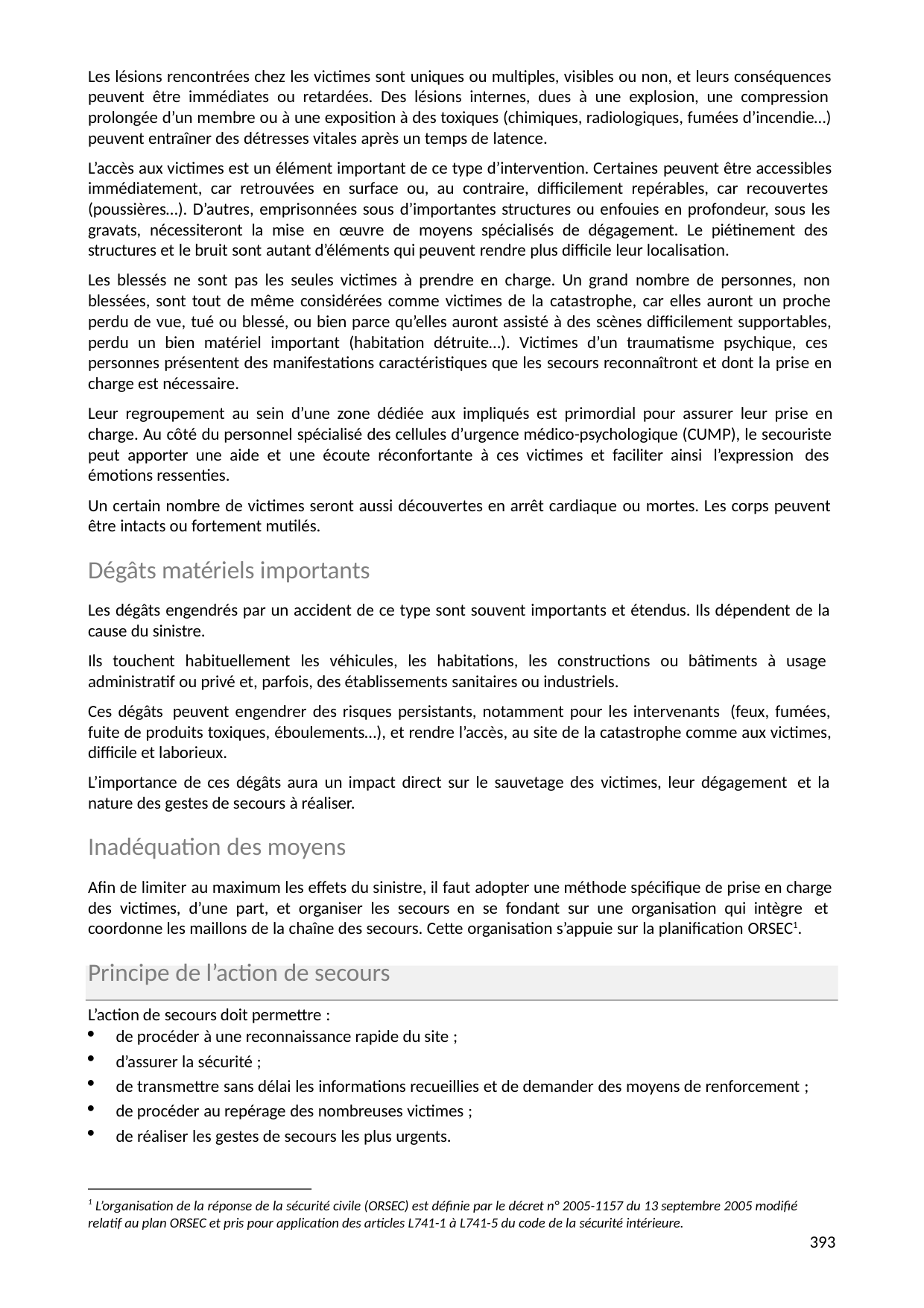

Les lésions rencontrées chez les victimes sont uniques ou multiples, visibles ou non, et leurs conséquences  peuvent être immédiates ou retardées. Des lésions internes, dues à une explosion, une compression  prolongée d’un membre ou à une exposition à des toxiques (chimiques, radiologiques, fumées d’incendie…)  peuvent entraîner des détresses vitales après un temps de latence.
L’accès aux victimes est un élément important de ce type d’intervention. Certaines peuvent être accessibles  immédiatement, car retrouvées en surface ou, au contraire, difficilement repérables, car recouvertes  (poussières…). D’autres, emprisonnées sous d’importantes structures ou enfouies en profondeur, sous les  gravats, nécessiteront la mise en œuvre de moyens spécialisés de dégagement. Le piétinement des  structures et le bruit sont autant d’éléments qui peuvent rendre plus difficile leur localisation.
Les blessés ne sont pas les seules victimes à prendre en charge. Un grand nombre de personnes, non  blessées, sont tout de même considérées comme victimes de la catastrophe, car elles auront un proche  perdu de vue, tué ou blessé, ou bien parce qu’elles auront assisté à des scènes difficilement supportables,  perdu un bien matériel important (habitation détruite…). Victimes d’un traumatisme psychique, ces  personnes présentent des manifestations caractéristiques que les secours reconnaîtront et dont la prise en  charge est nécessaire.
Leur regroupement au sein d’une zone dédiée aux impliqués est primordial pour assurer leur prise en  charge. Au côté du personnel spécialisé des cellules d’urgence médico-psychologique (CUMP), le secouriste  peut apporter une aide et une écoute réconfortante à ces victimes et faciliter ainsi l’expression des  émotions ressenties.
Un certain nombre de victimes seront aussi découvertes en arrêt cardiaque ou mortes. Les corps peuvent  être intacts ou fortement mutilés.

Dégâts matériels importants
Les dégâts engendrés par un accident de ce type sont souvent importants et étendus. Ils dépendent de la  cause du sinistre.
Ils touchent habituellement les véhicules, les habitations, les constructions ou bâtiments à usage  administratif ou privé et, parfois, des établissements sanitaires ou industriels.
Ces dégâts peuvent engendrer des risques persistants, notamment pour les intervenants (feux, fumées,  fuite de produits toxiques, éboulements…), et rendre l’accès, au site de la catastrophe comme aux victimes,  difficile et laborieux.
L’importance de ces dégâts aura un impact direct sur le sauvetage des victimes, leur dégagement et la  nature des gestes de secours à réaliser.

Inadéquation des moyens
Afin de limiter au maximum les effets du sinistre, il faut adopter une méthode spécifique de prise en charge  des victimes, d’une part, et organiser les secours en se fondant sur une organisation qui intègre et  coordonne les maillons de la chaîne des secours. Cette organisation s’appuie sur la planification ORSEC1.

Principe de l’action de secours
L’action de secours doit permettre :
de procéder à une reconnaissance rapide du site ;
d’assurer la sécurité ;
de transmettre sans délai les informations recueillies et de demander des moyens de renforcement ;
de procéder au repérage des nombreuses victimes ;
de réaliser les gestes de secours les plus urgents.

1 L’organisation de la réponse de la sécurité civile (ORSEC) est définie par le décret n° 2005-1157 du 13 septembre 2005 modifié  relatif au plan ORSEC et pris pour application des articles L741-1 à L741-5 du code de la sécurité intérieure.
393